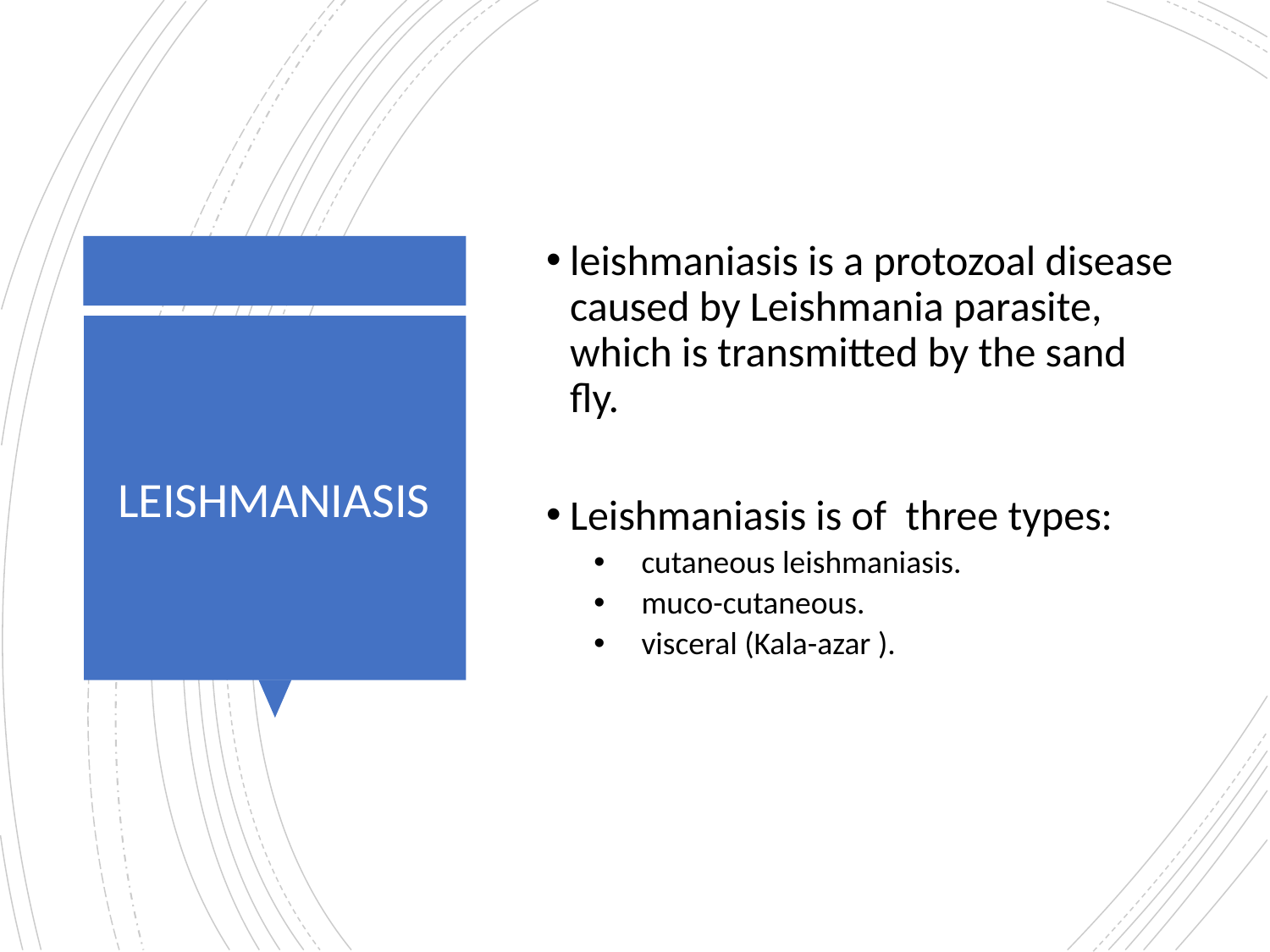

leishmaniasis is a protozoal disease caused by Leishmania parasite, which is transmitted by the sand fly.

Leishmaniasis is of  three types:
cutaneous leishmaniasis.
muco-cutaneous.
visceral (Kala-azar ).

# LEISHMANIASIS